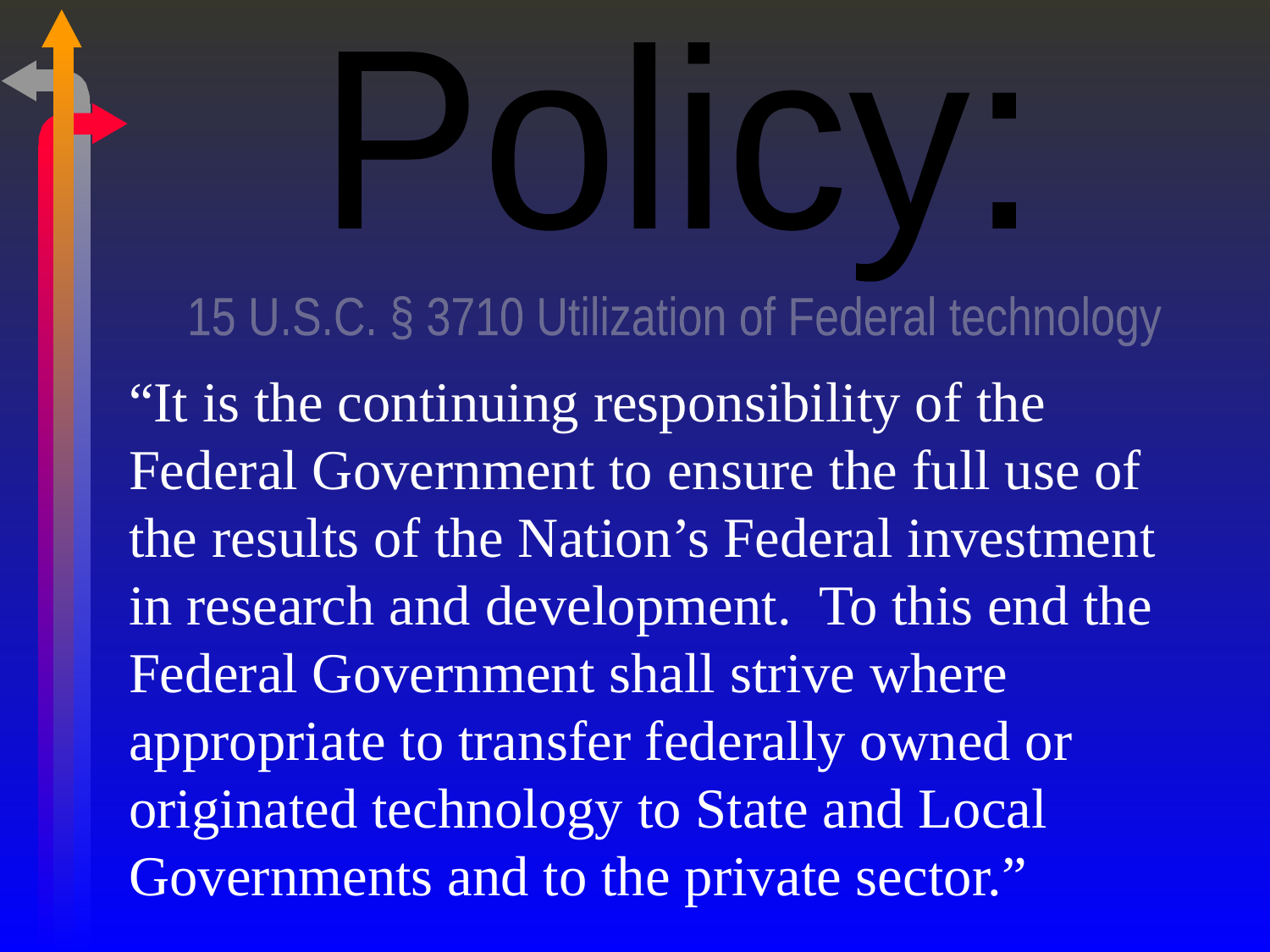

Policy:
15 U.S.C. § 3710 Utilization of Federal technology
“It is the continuing responsibility of the Federal Government to ensure the full use of the results of the Nation’s Federal investment in research and development.  To this end the Federal Government shall strive where appropriate to transfer federally owned or originated technology to State and Local Governments and to the private sector.”